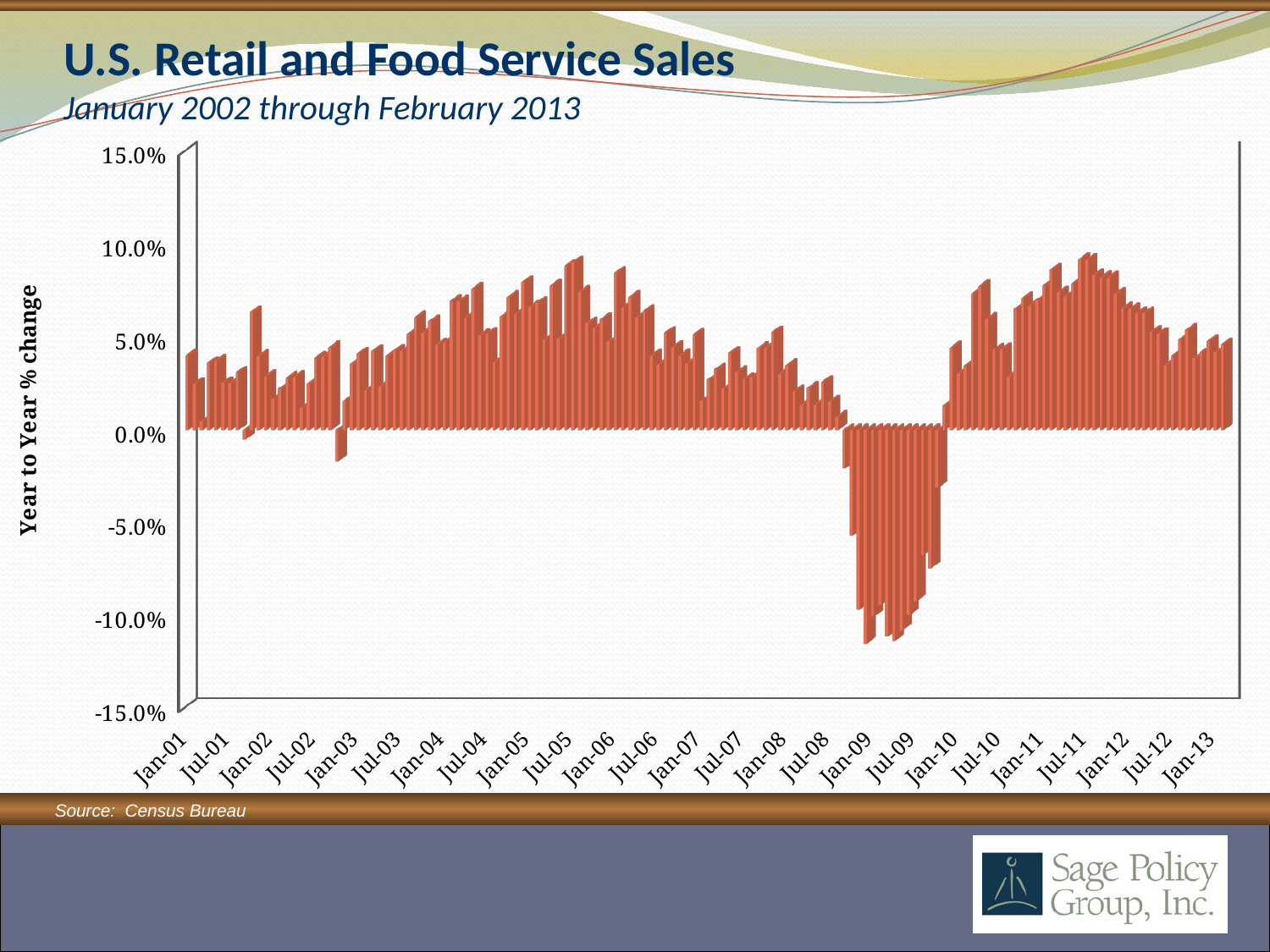

U.S. Retail and Food Service Sales
January 2002 through February 2013

[unsupported chart]

Source:  Census Bureau